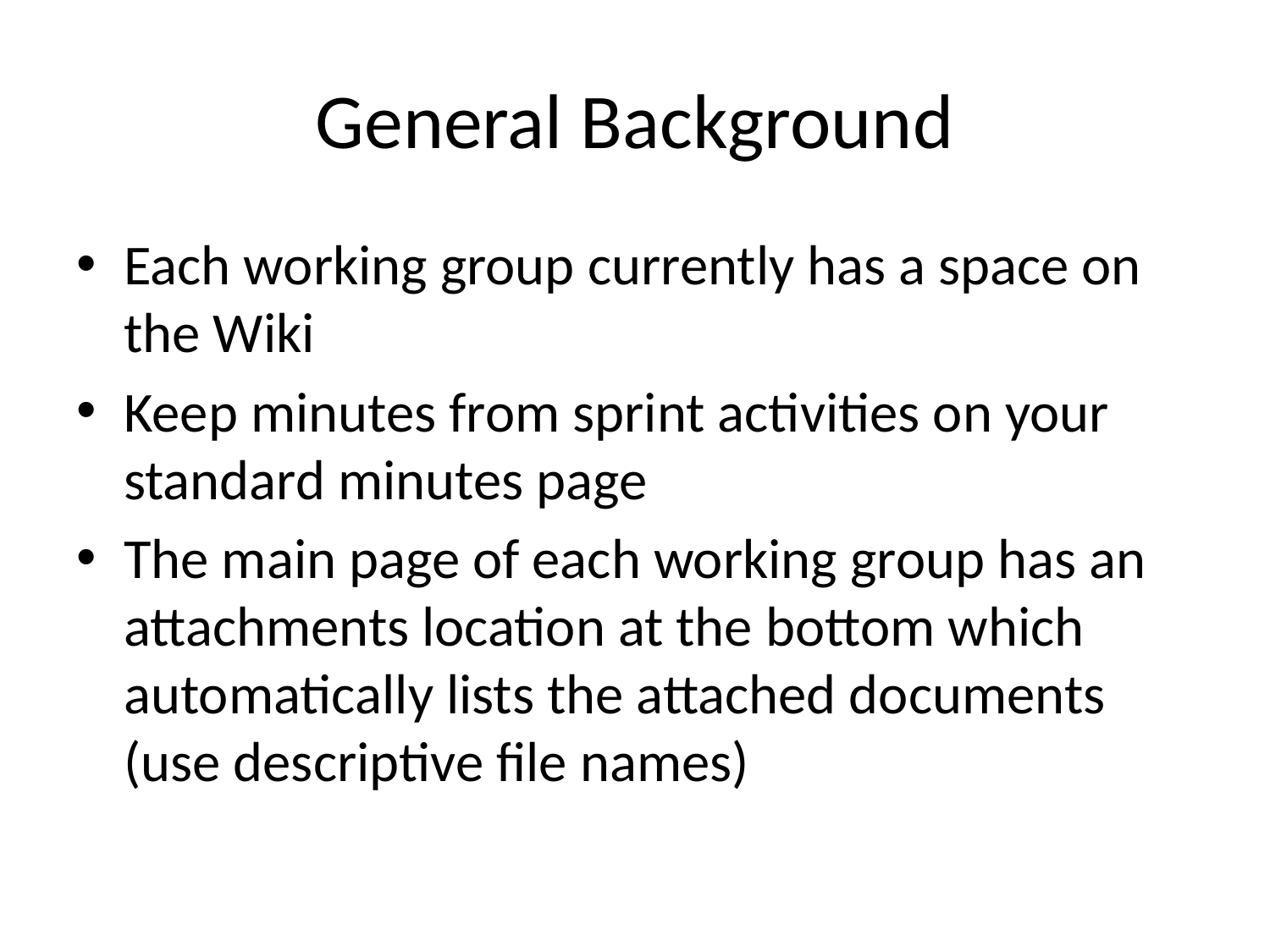

# General Background
Each working group currently has a space on the Wiki
Keep minutes from sprint activities on your standard minutes page
The main page of each working group has an attachments location at the bottom which automatically lists the attached documents (use descriptive file names)